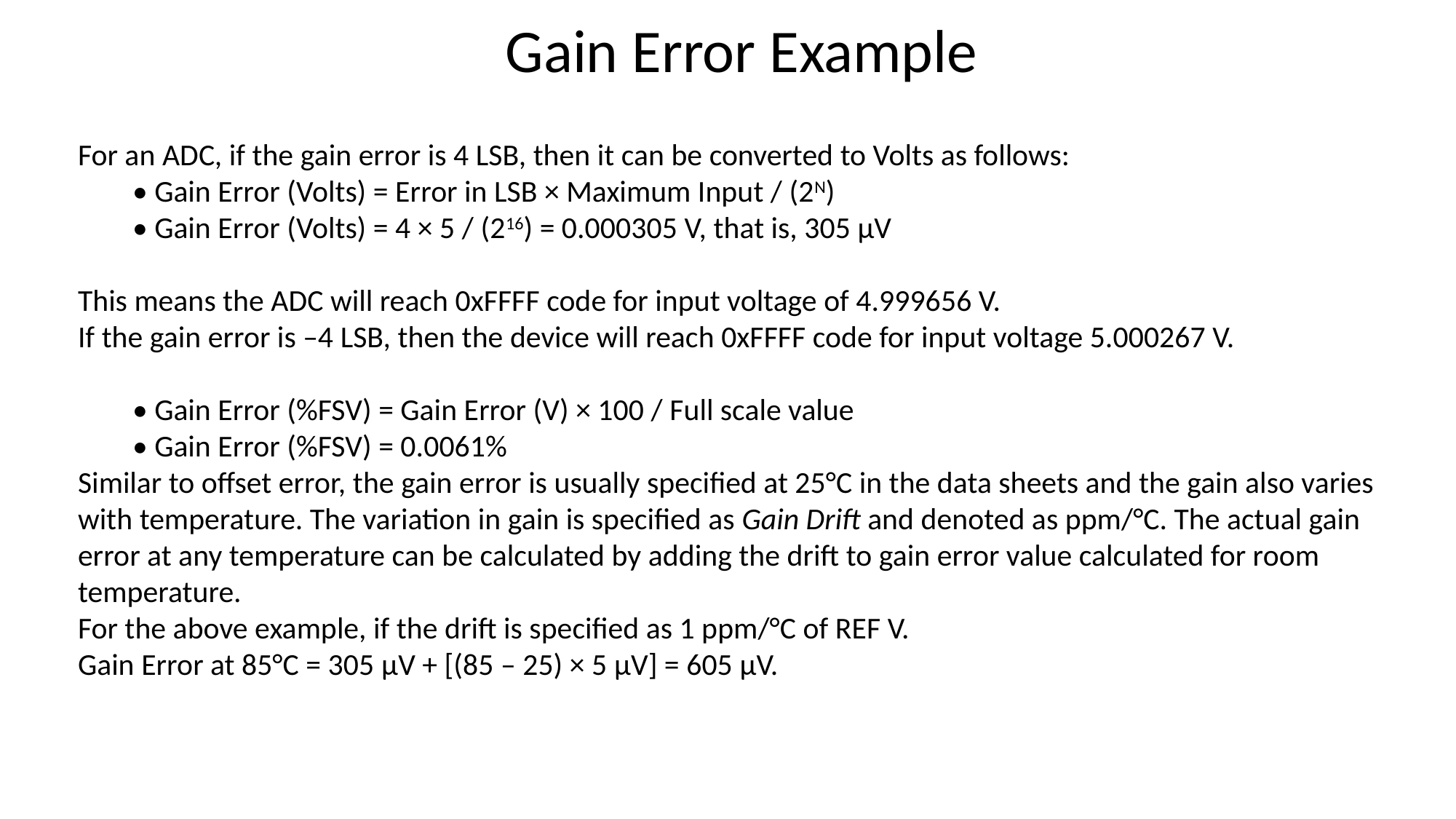

Gain Error Example

For an ADC, if the gain error is 4 LSB, then it can be converted to Volts as follows:
• Gain Error (Volts) = Error in LSB × Maximum Input / (2N)
• Gain Error (Volts) = 4 × 5 / (216) = 0.000305 V, that is, 305 μV

This means the ADC will reach 0xFFFF code for input voltage of 4.999656 V.
If the gain error is –4 LSB, then the device will reach 0xFFFF code for input voltage 5.000267 V.

• Gain Error (%FSV) = Gain Error (V) × 100 / Full scale value
• Gain Error (%FSV) = 0.0061%
Similar to offset error, the gain error is usually specified at 25°C in the data sheets and the gain also varies with temperature. The variation in gain is specified as Gain Drift and denoted as ppm/°C. The actual gain error at any temperature can be calculated by adding the drift to gain error value calculated for room temperature.
For the above example, if the drift is specified as 1 ppm/°C of REF V.
Gain Error at 85°C = 305 μV + [(85 – 25) × 5 μV] = 605 μV.